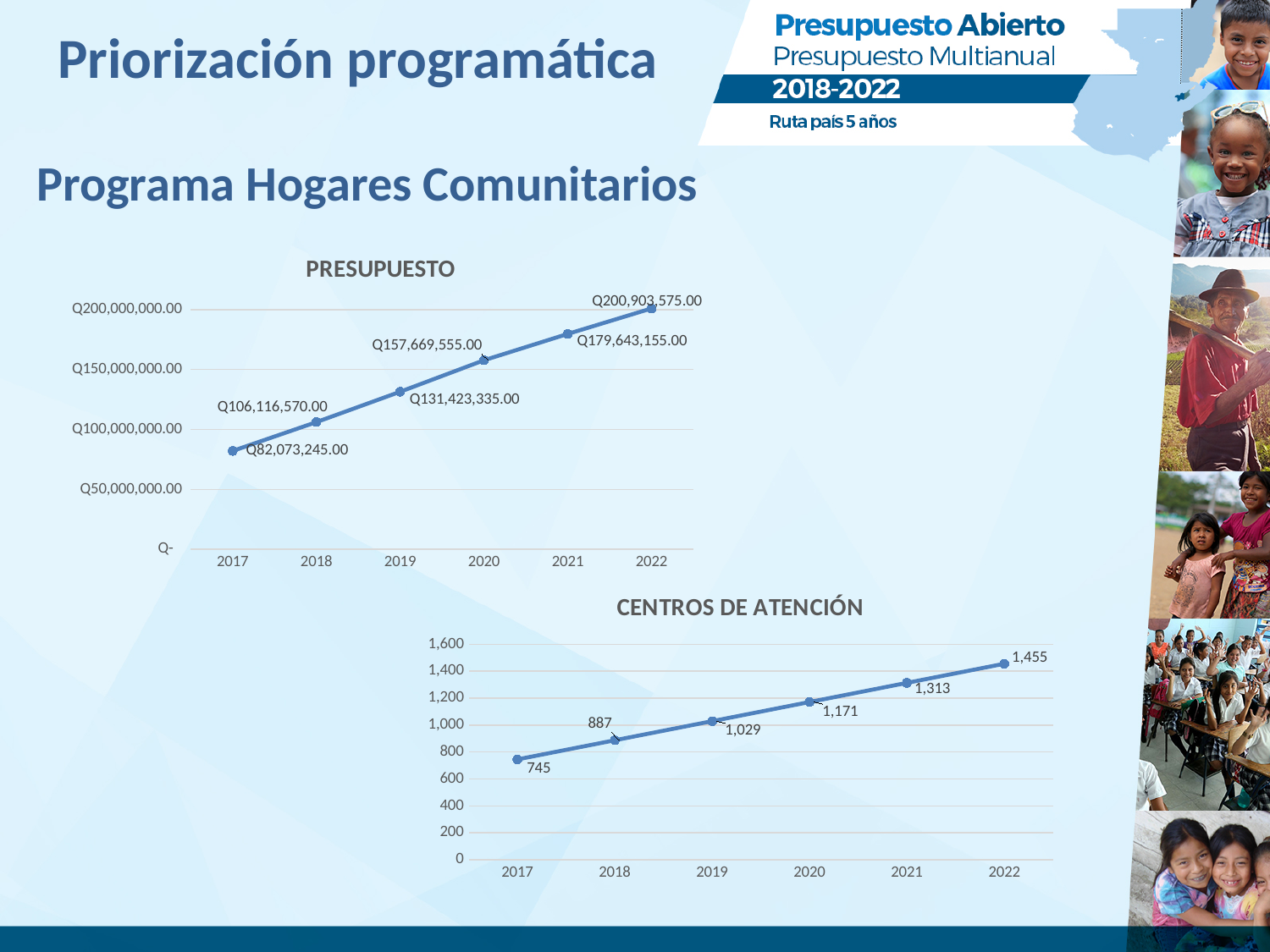

# Priorización programática
Programa Hogares Comunitarios

### Chart:

| Category | PRESUPUESTO |
|---|---|
| 2017 | 82073245.0 |
| 2018 | 106116570.0 |
| 2019 | 131423335.0 |
| 2020 | 157669555.0 |
| 2021 | 179643155.0 |
| 2022 | 200903575.0 |

### Chart:

| Category | CENTROS DE ATENCIÓN |
|---|---|
| 2017 | 745.0 |
| 2018 | 887.0 |
| 2019 | 1029.0 |
| 2020 | 1171.0 |
| 2021 | 1313.0 |
| 2022 | 1455.0 |